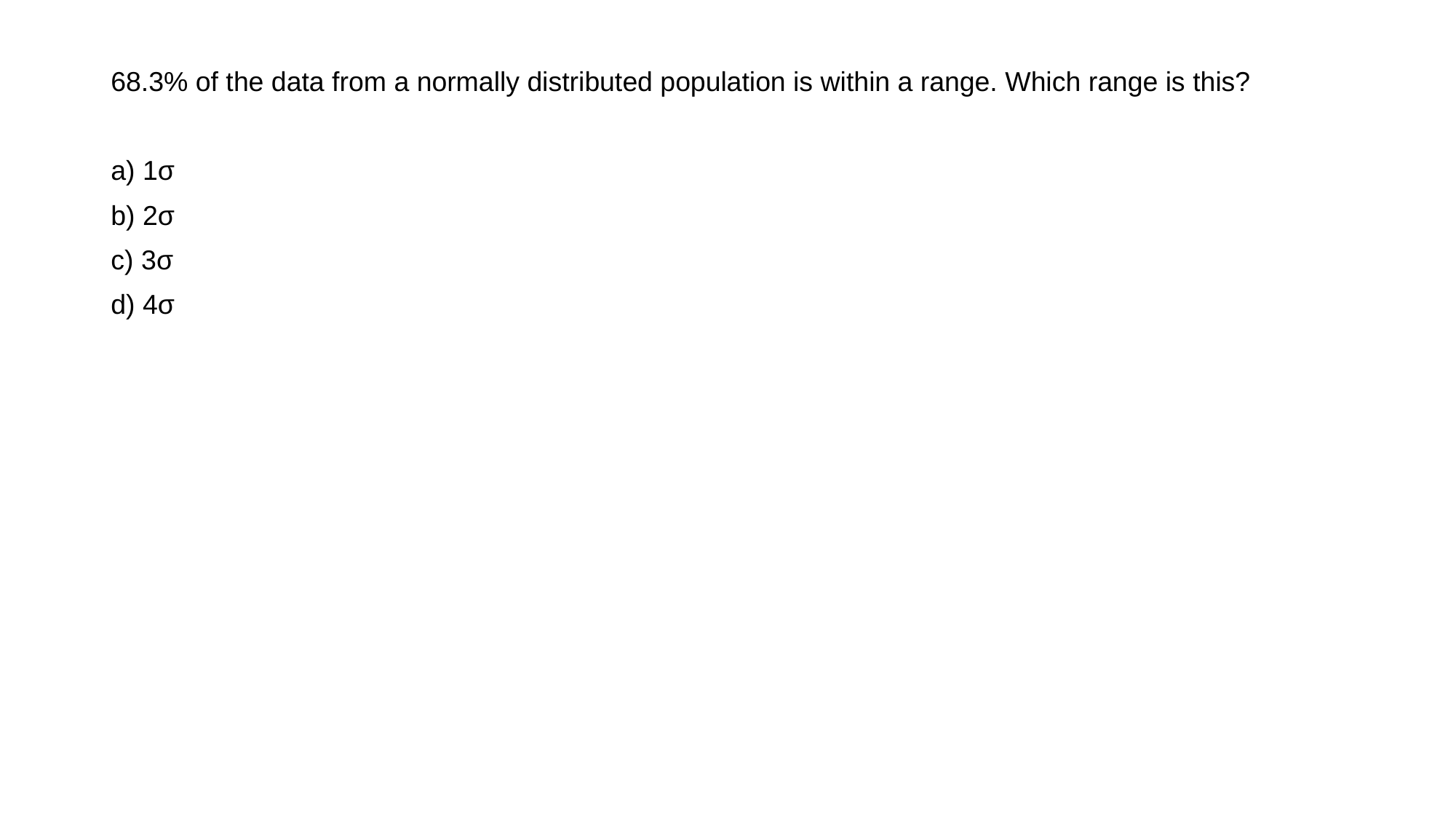

68.3% of the data from a normally distributed population is within a range. Which range is this?

a) 1σ
b) 2σ
c) 3σ
d) 4σ